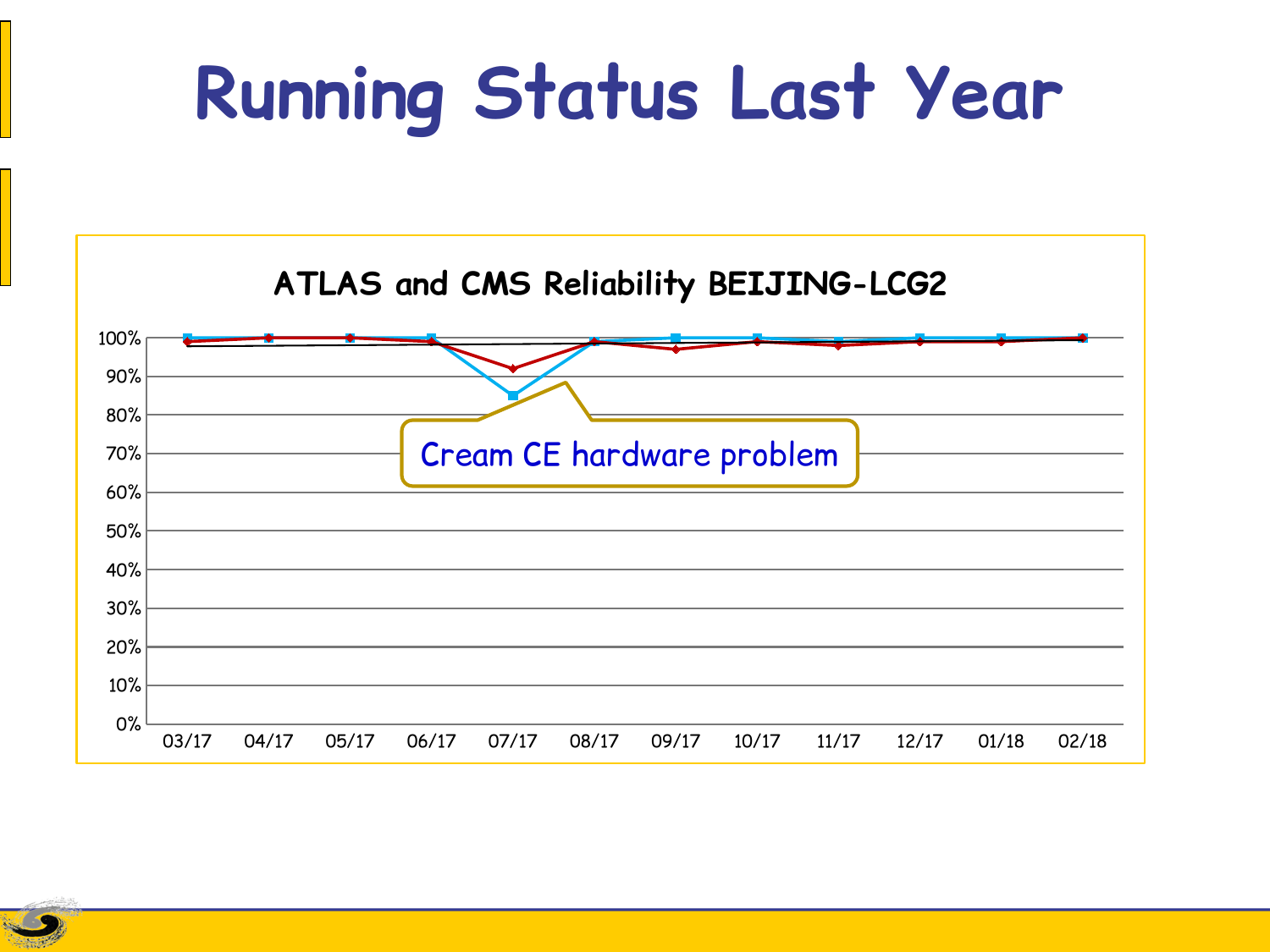

# Running Status Last Year

### Chart: ATLAS and CMS Reliability BEIJING-LCG2

| Category | ATLAS | CMS |
|---|---|---|
| 03/17 | 1.0 | 0.99 |
| 04/17 | 1.0 | 1.0 |
| 05/17 | 1.0 | 1.0 |
| 06/17 | 1.0 | 0.99 |
| 07/17 | 0.85 | 0.92 |
| 08/17 | 0.99 | 0.99 |
| 09/17 | 1.0 | 0.97 |
| 10/17 | 1.0 | 0.99 |
| 11/17 | 0.99 | 0.98 |
| 12/17 | 1.0 | 0.99 |
| 01/18 | 1.0 | 0.99 |
| 02/18 | 1.0 | 1.0 |
Cream CE hardware problem